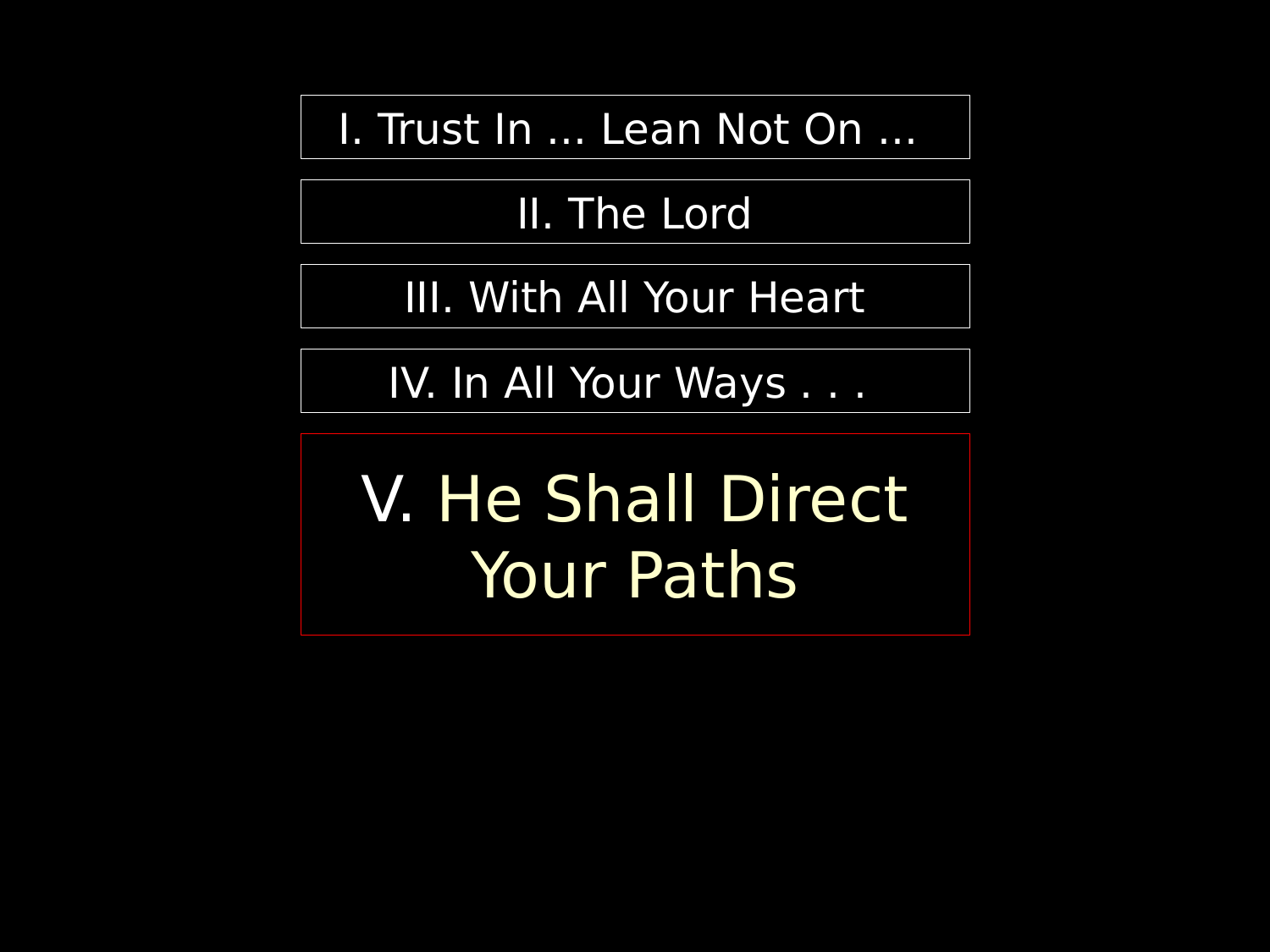

# I. Trust In ... Lean Not On ...
II. The Lord
III. With All Your Heart
IV. In All Your Ways . . .
V. He Shall Direct Your Paths